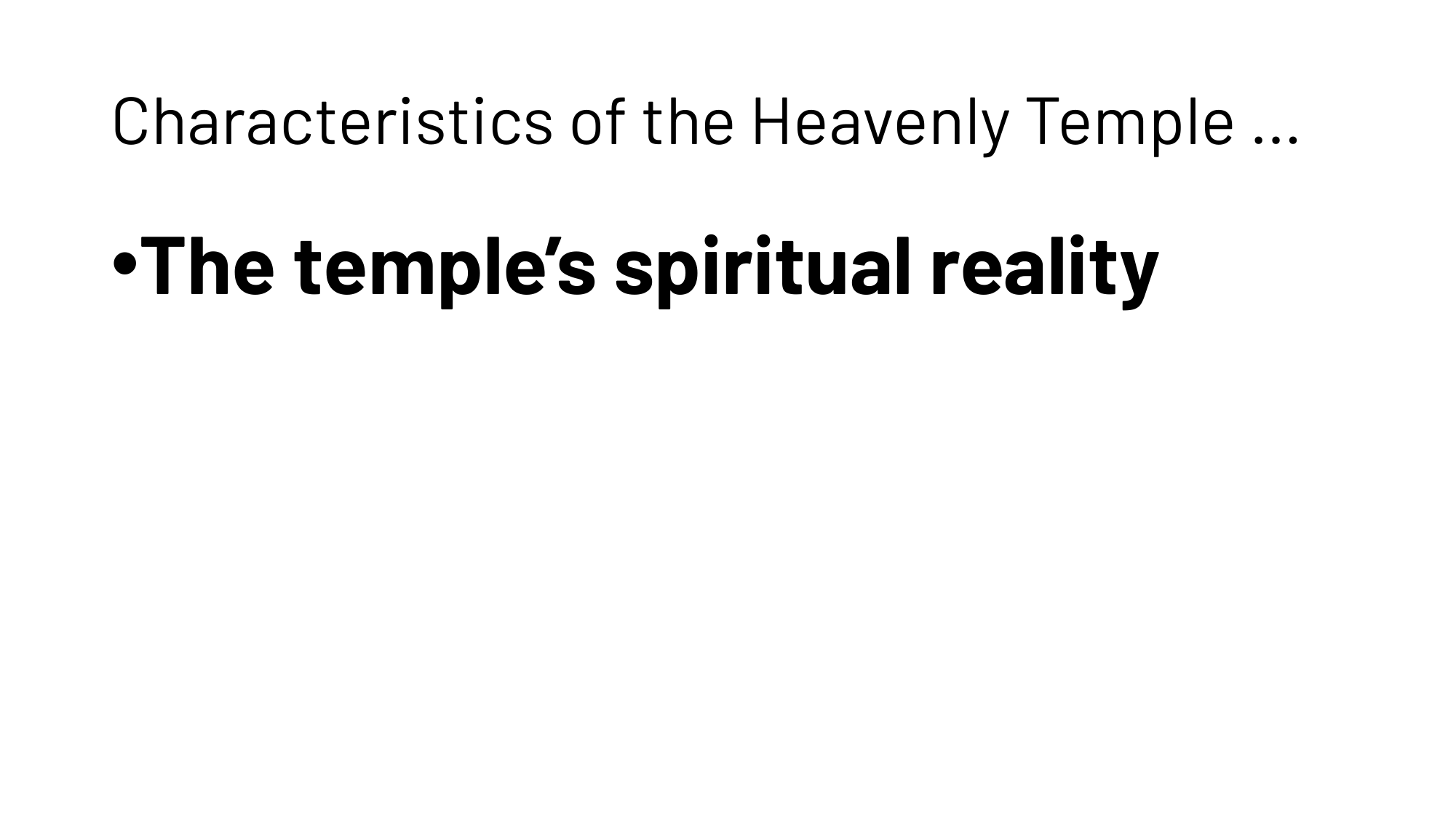

# Characteristics of the Heavenly Temple …
The temple’s spiritual reality